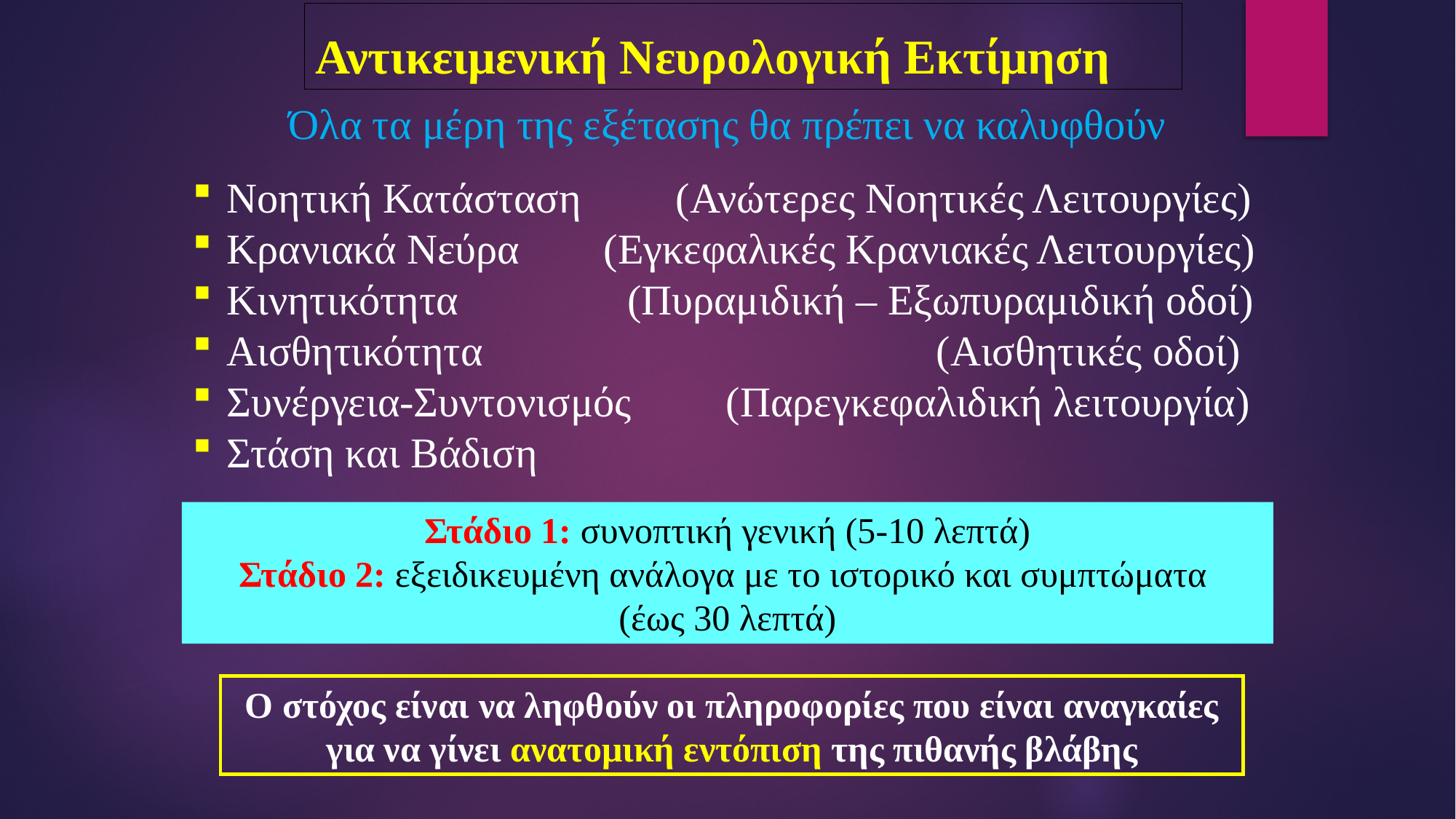

# Αντικειμενική Νευρολογική Εκτίμηση
Όλα τα μέρη της εξέτασης θα πρέπει να καλυφθούν
Νοητική Κατάσταση         (Ανώτερες Νοητικές Λειτουργίες)
Κρανιακά Νεύρα        (Εγκεφαλικές Κρανιακές Λειτουργίες)
Κινητικότητα                (Πυραμιδική – Εξωπυραμιδική οδοί)
Αισθητικότητα                                           (Αισθητικές οδοί)
Συνέργεια-Συντονισμός         (Παρεγκεφαλιδική λειτουργία)
Στάση και Βάδιση
Στάδιο 1: συνοπτική γενική (5-10 λεπτά)
Στάδιο 2: εξειδικευμένη ανάλογα με το ιστορικό και συμπτώματα
(έως 30 λεπτά)
Ο στόχος είναι να ληφθούν οι πληροφορίες που είναι αναγκαίες για να γίνει ανατομική εντόπιση της πιθανής βλάβης